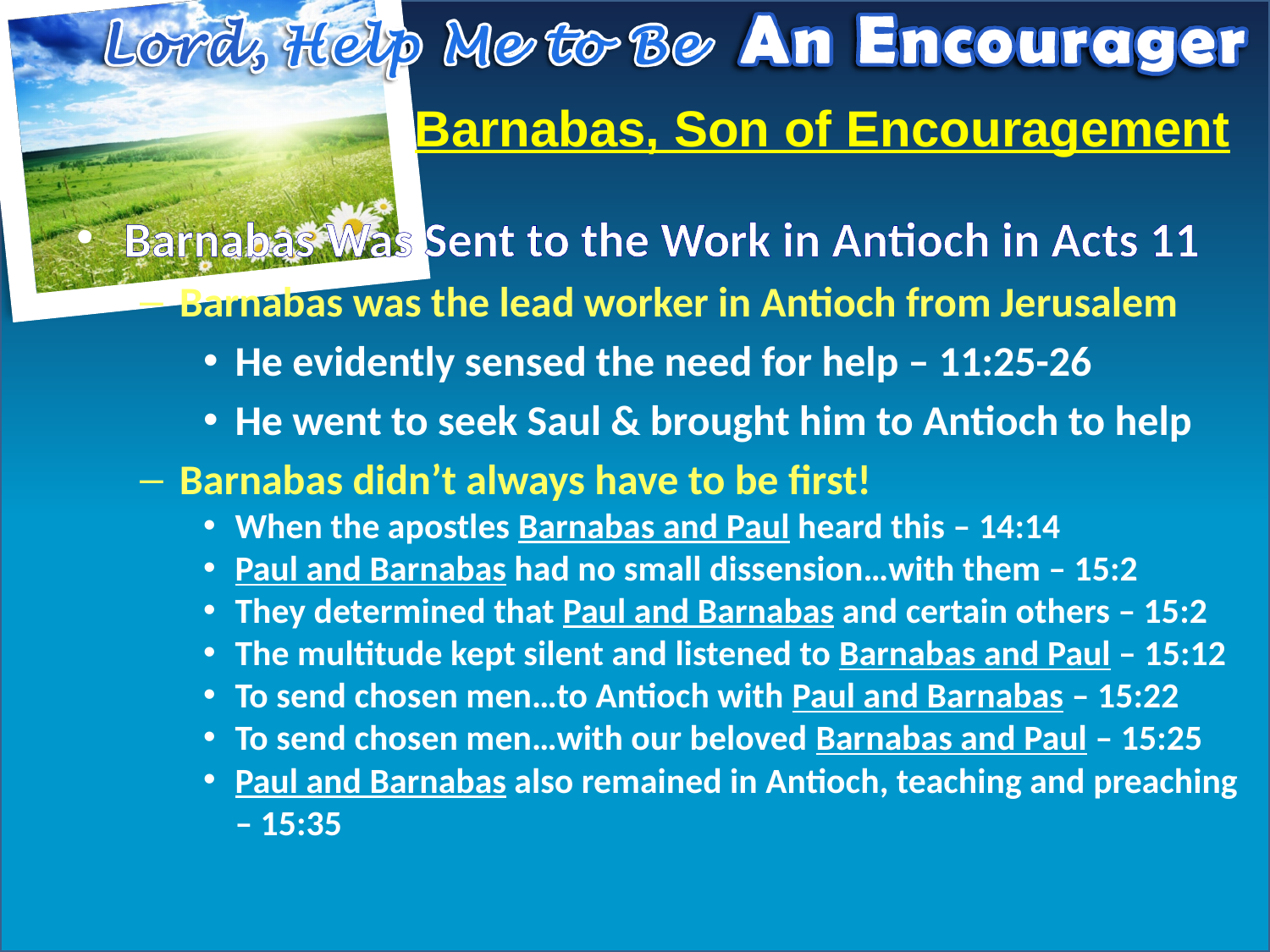

# Barnabas, Son of Encouragement
Barnabas Was Sent to the Work in Antioch in Acts 11
Barnabas was the lead worker in Antioch from Jerusalem
He evidently sensed the need for help – 11:25-26
He went to seek Saul & brought him to Antioch to help
Barnabas didn’t always have to be first!
When the apostles Barnabas and Paul heard this – 14:14
Paul and Barnabas had no small dissension…with them – 15:2
They determined that Paul and Barnabas and certain others – 15:2
The multitude kept silent and listened to Barnabas and Paul – 15:12
To send chosen men…to Antioch with Paul and Barnabas – 15:22
To send chosen men…with our beloved Barnabas and Paul – 15:25
Paul and Barnabas also remained in Antioch, teaching and preaching – 15:35